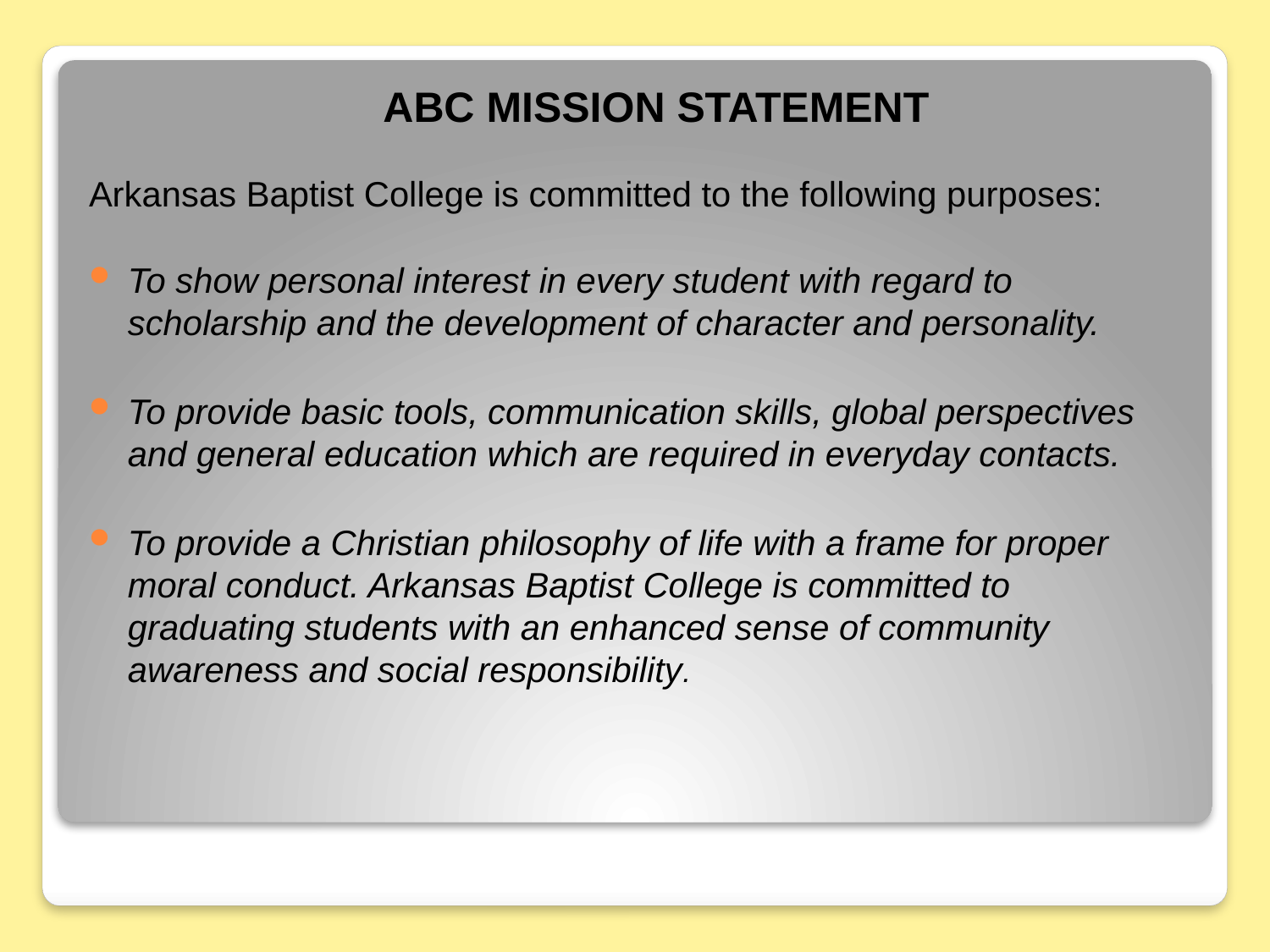

ABC MISSION STATEMENT
Arkansas Baptist College is committed to the following purposes:
To show personal interest in every student with regard to scholarship and the development of character and personality.

To provide basic tools, communication skills, global perspectives and general education which are required in everyday contacts.

To provide a Christian philosophy of life with a frame for proper moral conduct. Arkansas Baptist College is committed to graduating students with an enhanced sense of community awareness and social responsibility.